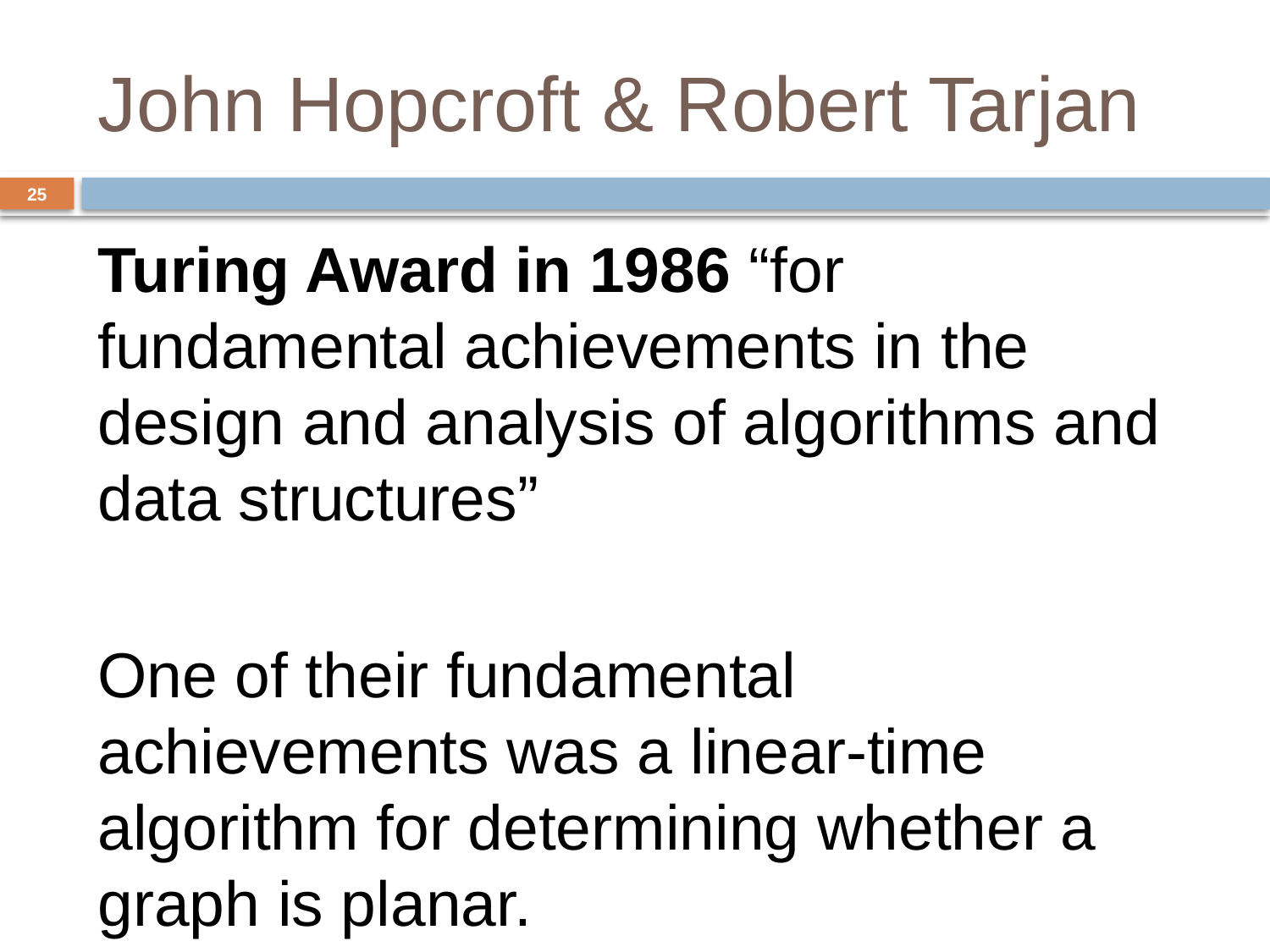

# John Hopcroft & Robert Tarjan
25
Turing Award in 1986 “for fundamental achievements in the design and analysis of algorithms and data structures”

One of their fundamental achievements was a linear-time algorithm for determining whether a graph is planar.